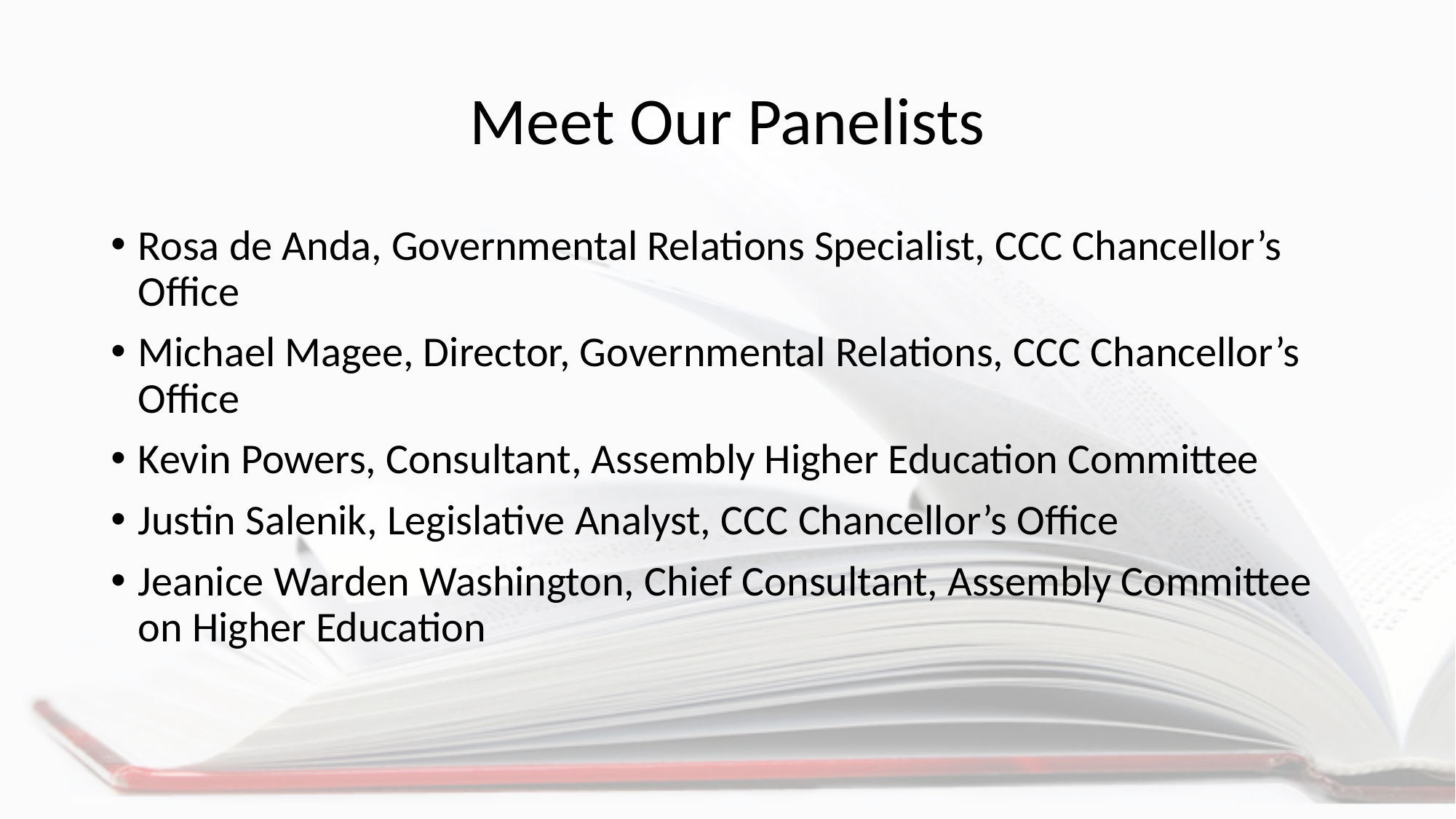

# Meet Our Panelists
Rosa de Anda, Governmental Relations Specialist, CCC Chancellor’s Office
Michael Magee, Director, Governmental Relations, CCC Chancellor’s Office
Kevin Powers, Consultant, Assembly Higher Education Committee
Justin Salenik, Legislative Analyst, CCC Chancellor’s Office
Jeanice Warden Washington, Chief Consultant, Assembly Committee on Higher Education